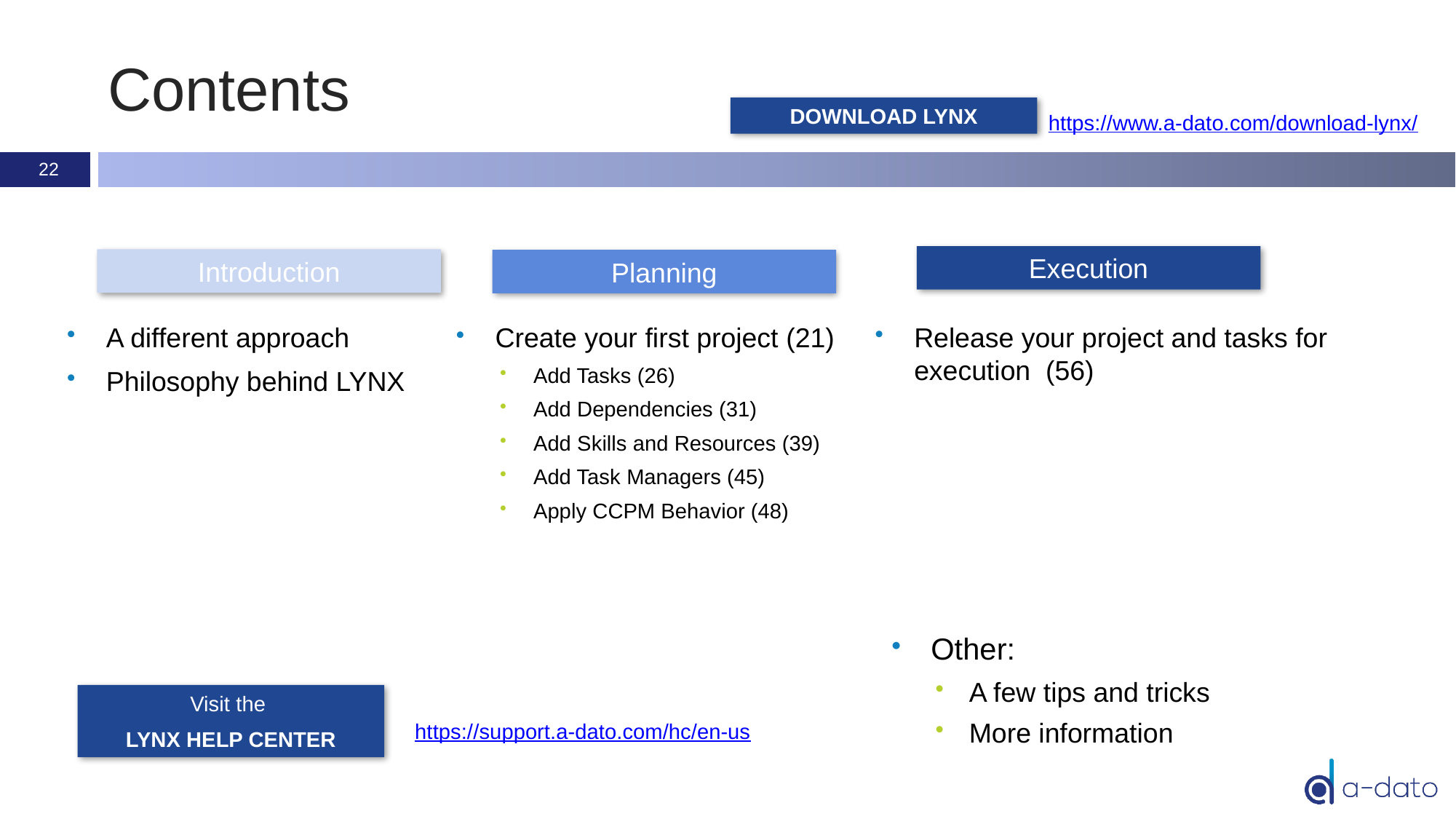

# Contents
DOWNLOAD LYNX
https://www.a-dato.com/download-lynx/
22
Execution
Introduction
Planning

Create your first project (21)
Add Tasks (26)
Add Dependencies (31)
Add Skills and Resources (39)
Add Task Managers (45)
Apply CCPM Behavior (48)

A different approach
Philosophy behind LYNX

Release your project and tasks for execution  (56)

Other:
A few tips and tricks
More information

Visit the
LYNX HELP CENTER
https://support.a-dato.com/hc/en-us